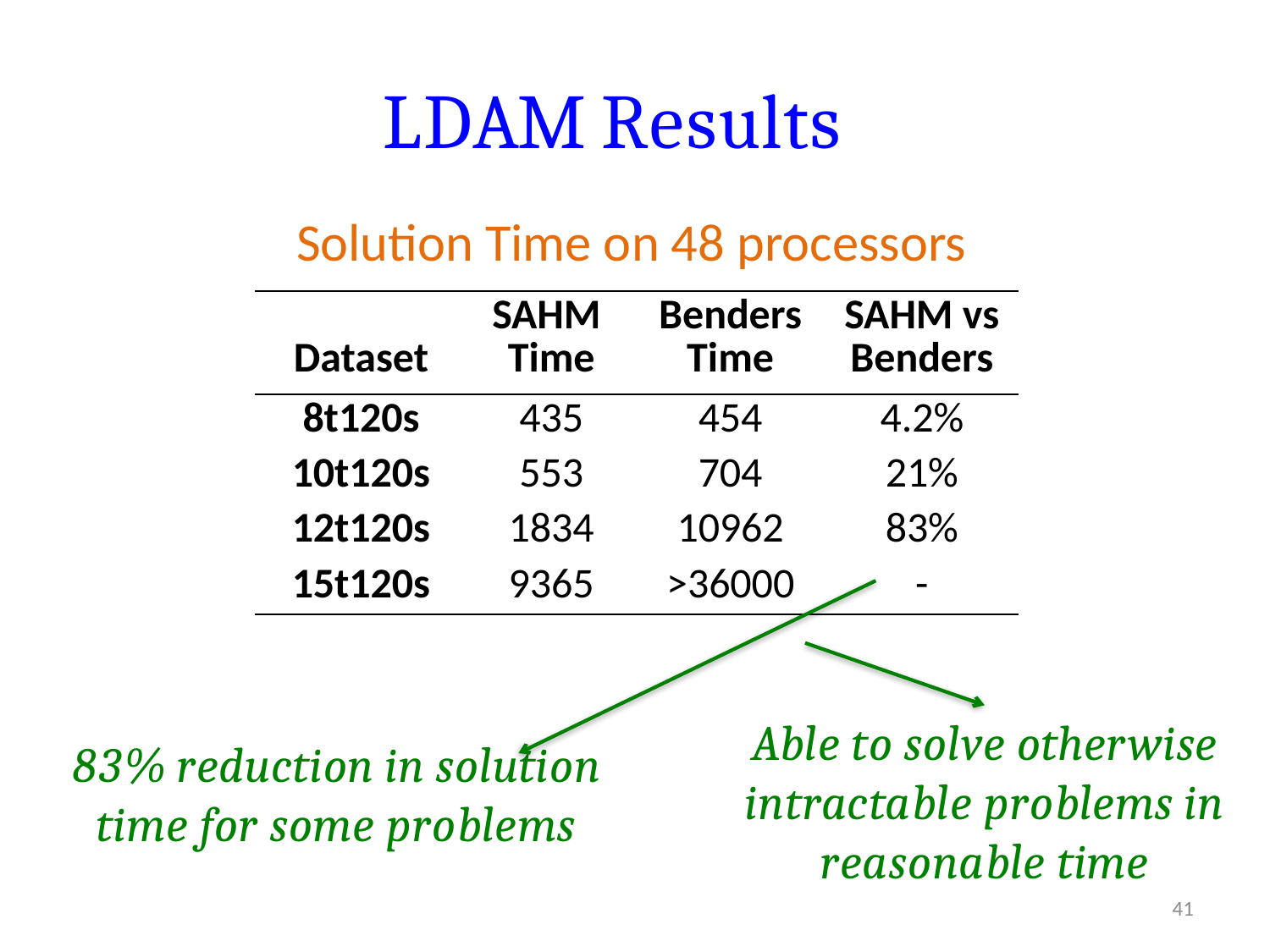

# LDAM Results
Solution Time on 48 processors
| Dataset | SAHM Time | Benders Time | SAHM vs Benders |
| --- | --- | --- | --- |
| 8t120s | 435 | 454 | 4.2% |
| 10t120s | 553 | 704 | 21% |
| 12t120s | 1834 | 10962 | 83% |
| 15t120s | 9365 | >36000 | - |
Able to solve otherwise intractable problems in reasonable time
83% reduction in solution time for some problems
41